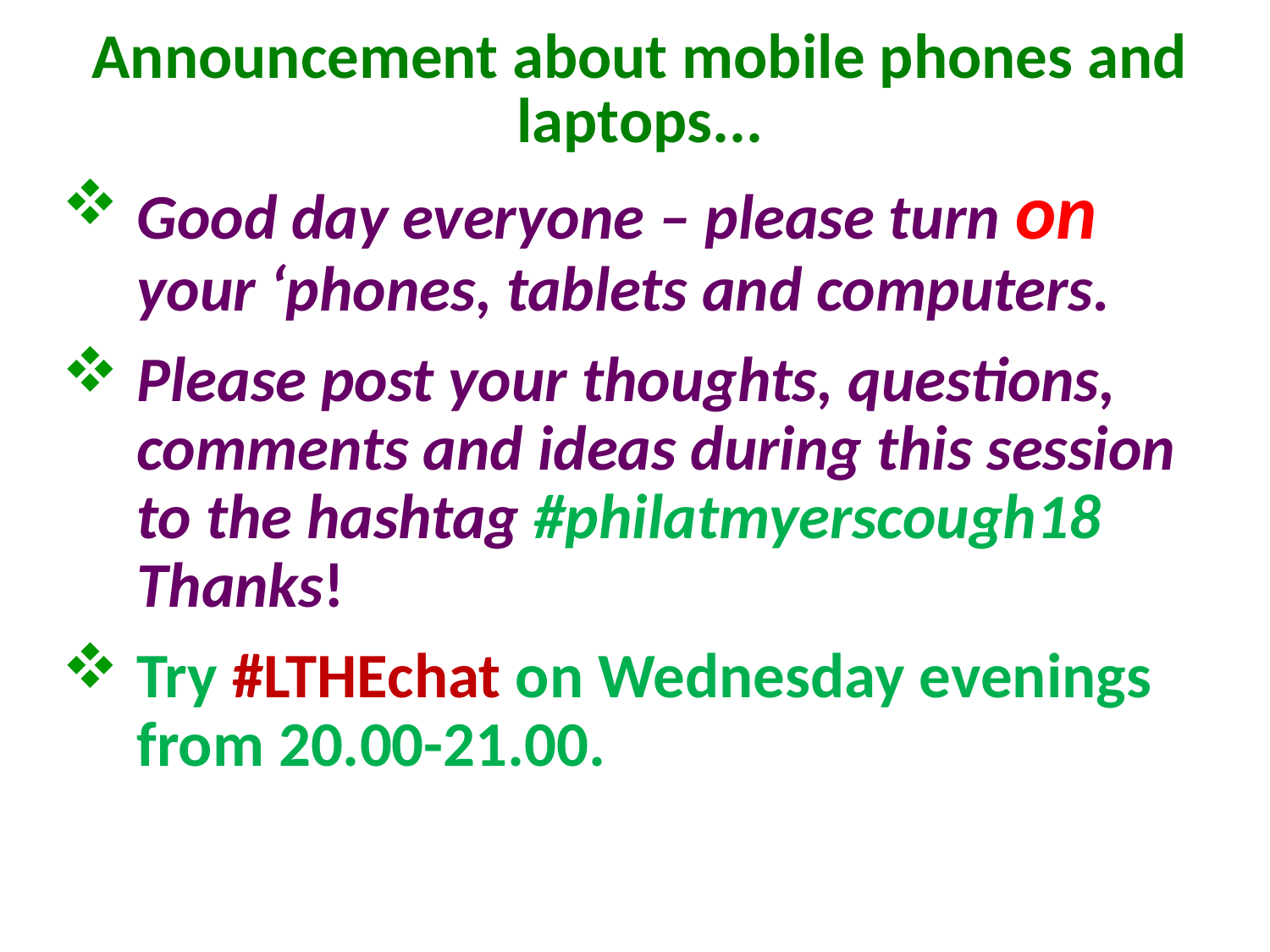

# Announcement about mobile phones and laptops...
Good day everyone – please turn on your ‘phones, tablets and computers.
Please post your thoughts, questions, comments and ideas during this session to the hashtag #philatmyerscough18 Thanks!
Try #LTHEchat on Wednesday evenings from 20.00-21.00.